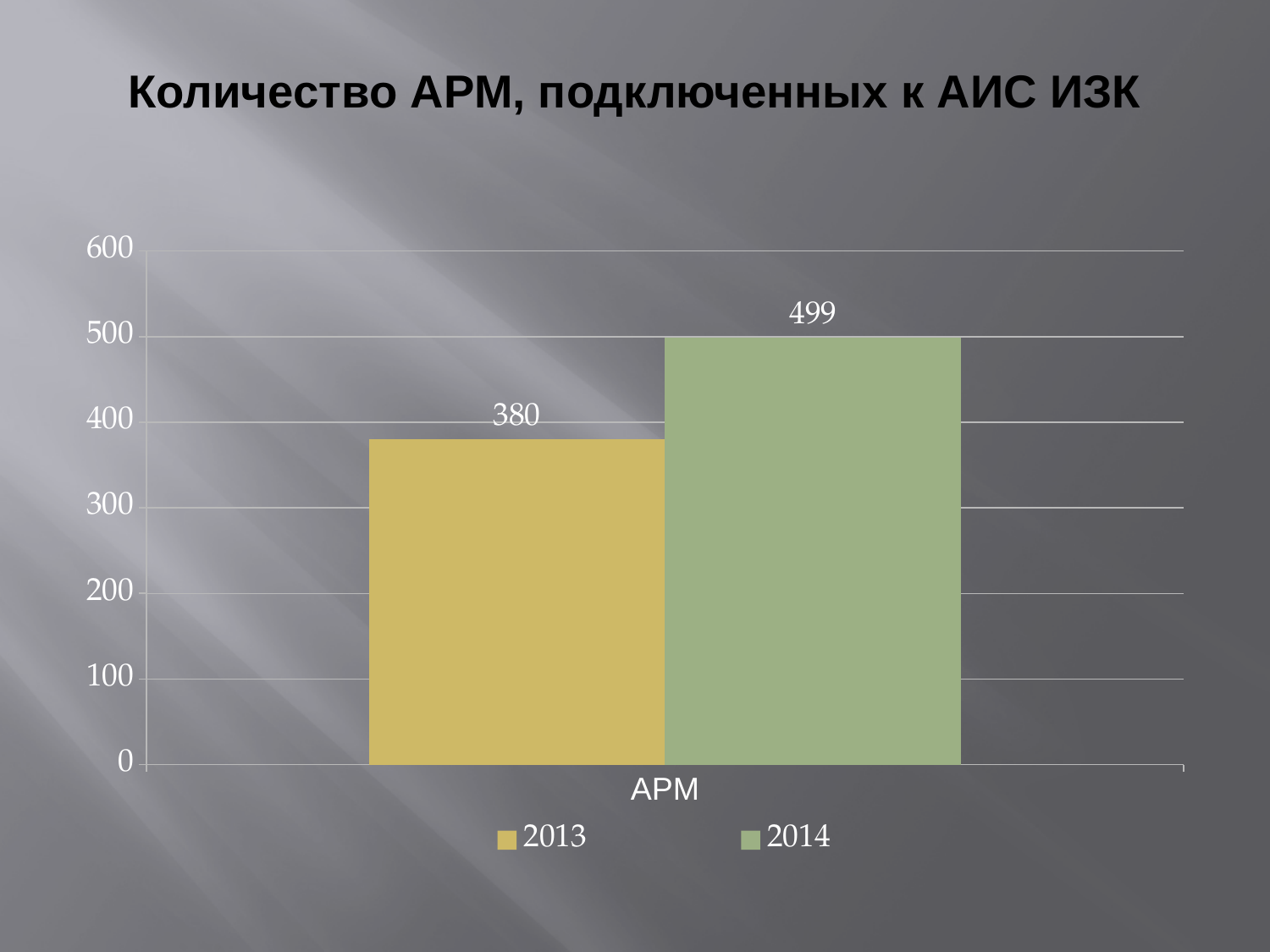

# Количество АРМ, подключенных к АИС ИЗК

### Chart

| Category | 2013 | 2014 |
|---|---|---|
| АРМ | 380.0 | 499.0 |